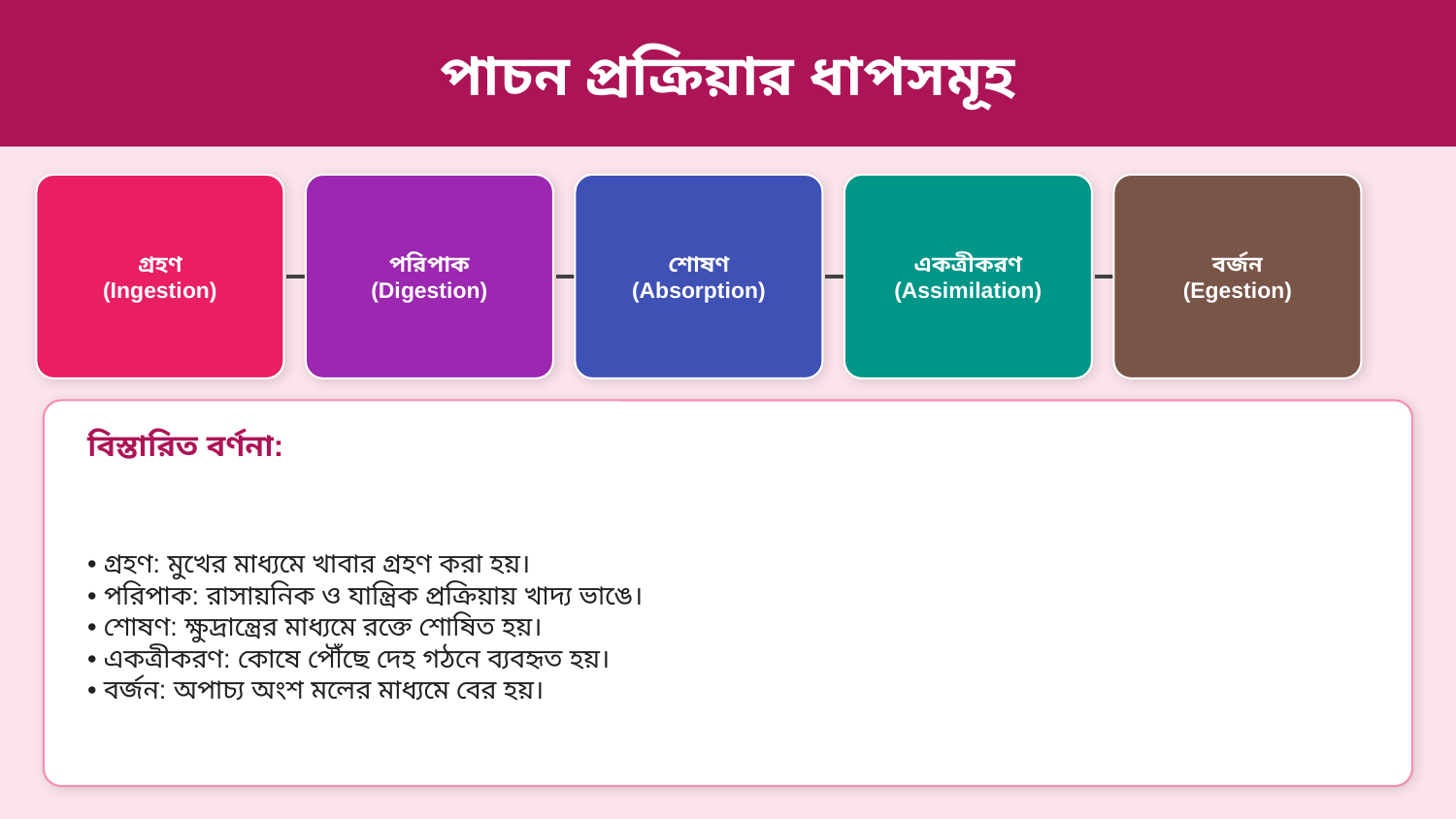

পাচন প্রক্রিয়ার ধাপসমূহ

গ্রহণ
(Ingestion)

পরিপাক
(Digestion)

শোষণ
(Absorption)

একত্রীকরণ
(Assimilation)

বর্জন
(Egestion)

বিস্তারিত বর্ণনা:
• গ্রহণ: মুখের মাধ্যমে খাবার গ্রহণ করা হয়।
• পরিপাক: রাসায়নিক ও যান্ত্রিক প্রক্রিয়ায় খাদ্য ভাঙে।
• শোষণ: ক্ষুদ্রান্ত্রের মাধ্যমে রক্তে শোষিত হয়।
• একত্রীকরণ: কোষে পৌঁছে দেহ গঠনে ব্যবহৃত হয়।
• বর্জন: অপাচ্য অংশ মলের মাধ্যমে বের হয়।